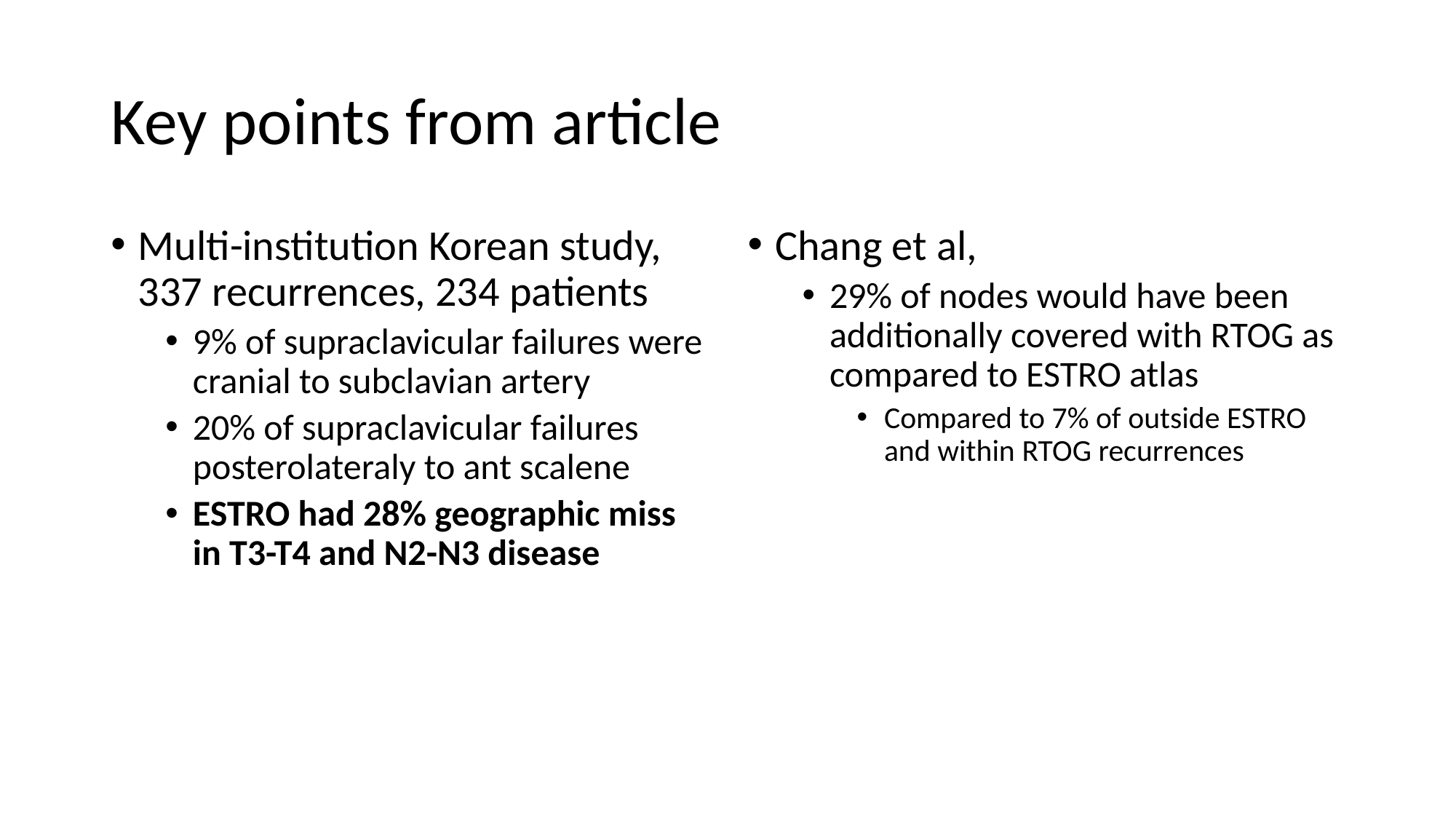

# Key points from article
Multi-institution Korean study, 337 recurrences, 234 patients
9% of supraclavicular failures were cranial to subclavian artery
20% of supraclavicular failures posterolateraly to ant scalene
ESTRO had 28% geographic miss in T3-T4 and N2-N3 disease

Chang et al,
29% of nodes would have been additionally covered with RTOG as compared to ESTRO atlas
Compared to 7% of outside ESTRO and within RTOG recurrences